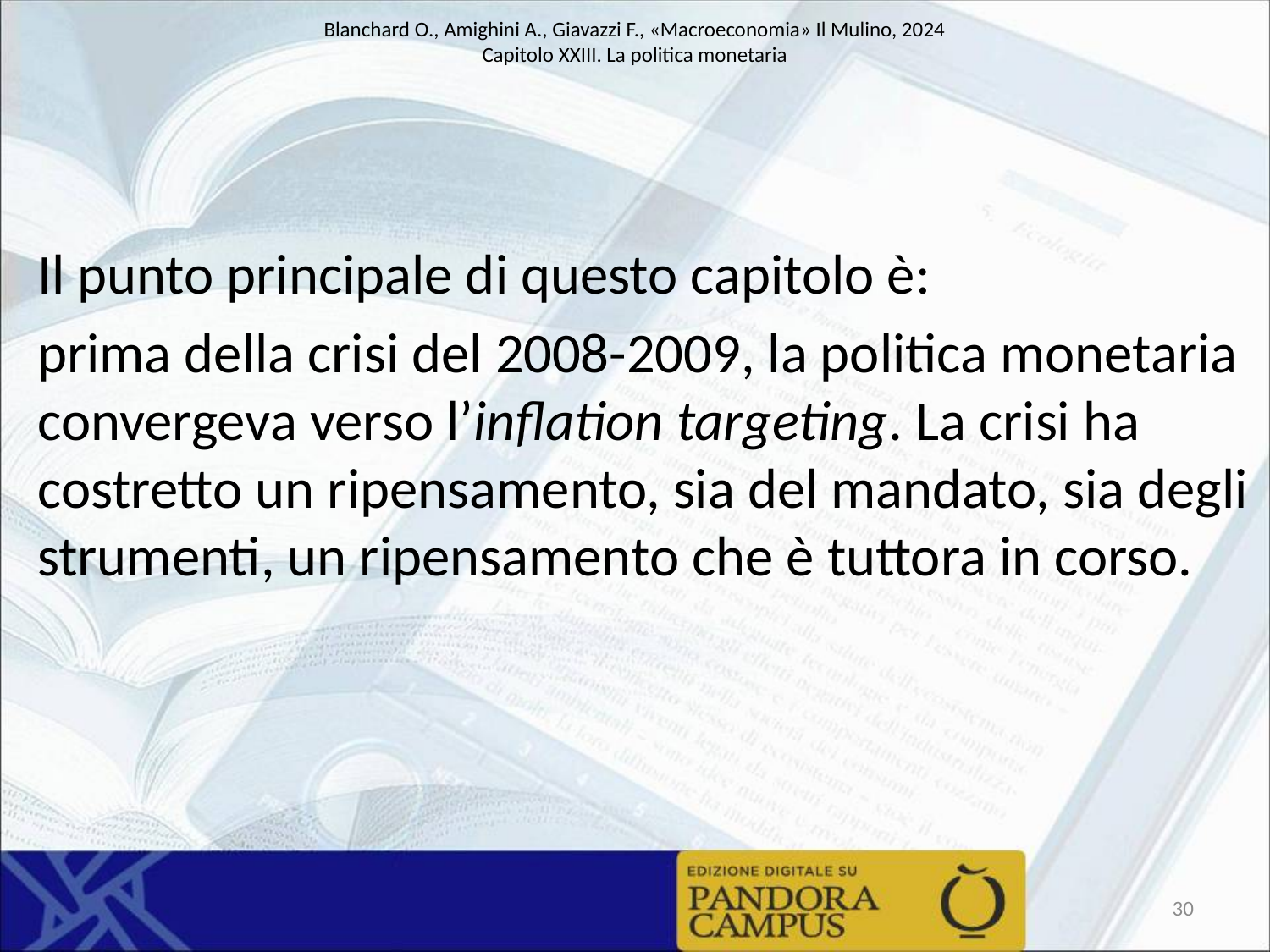

Il punto principale di questo capitolo è:
prima della crisi del 2008-2009, la politica monetaria convergeva verso l’inflation targeting. La crisi ha costretto un ripensamento, sia del mandato, sia degli strumenti, un ripensamento che è tuttora in corso.
30